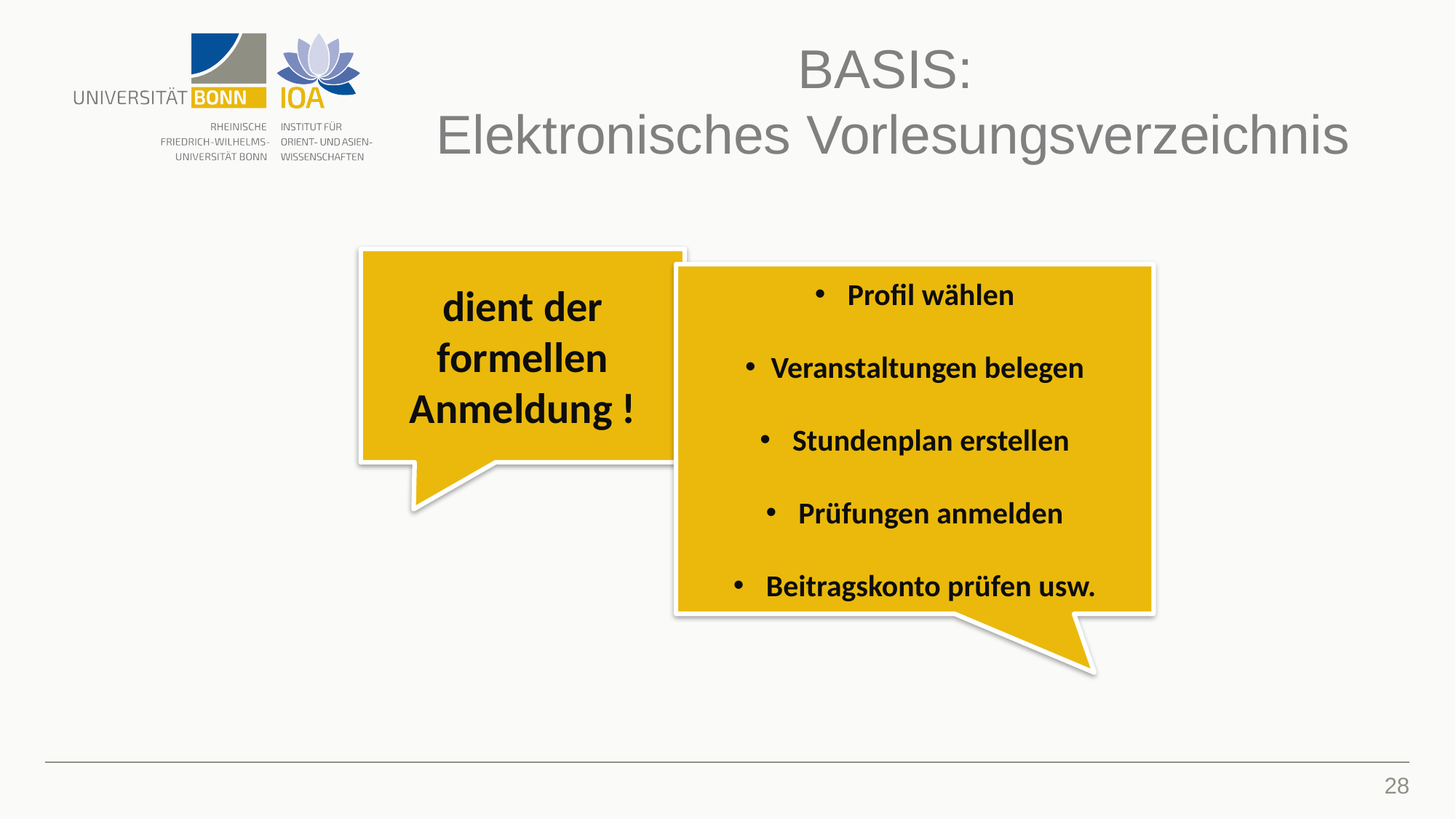

BASIS:
Elektronisches Vorlesungsverzeichnis
dient der formellen Anmeldung !
 Profil wählen

Veranstaltungen belegen
 Stundenplan erstellen
 Prüfungen anmelden
 Beitragskonto prüfen usw.

28